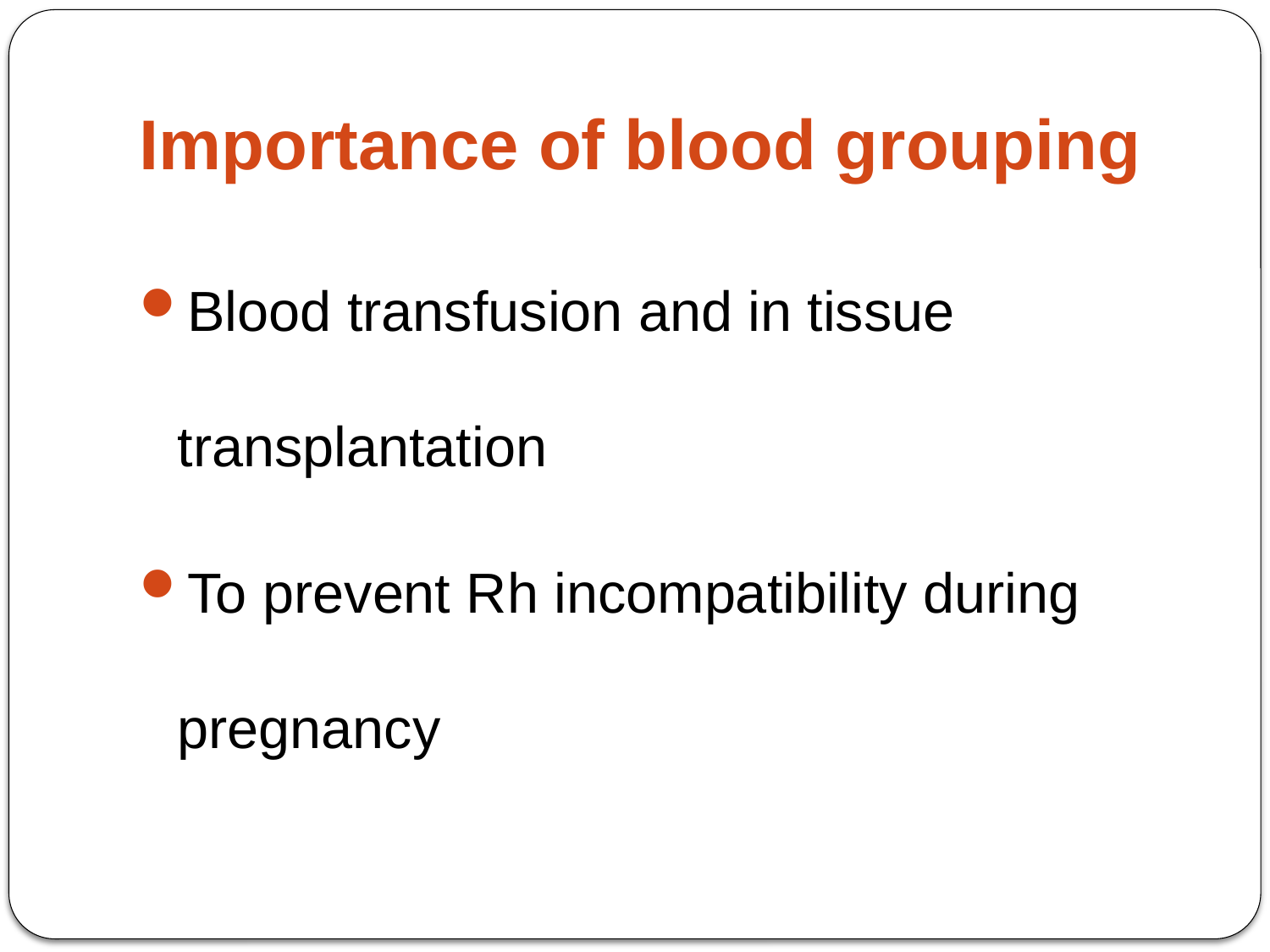

# Importance of blood grouping
Blood transfusion and in tissue transplantation
To prevent Rh incompatibility during pregnancy